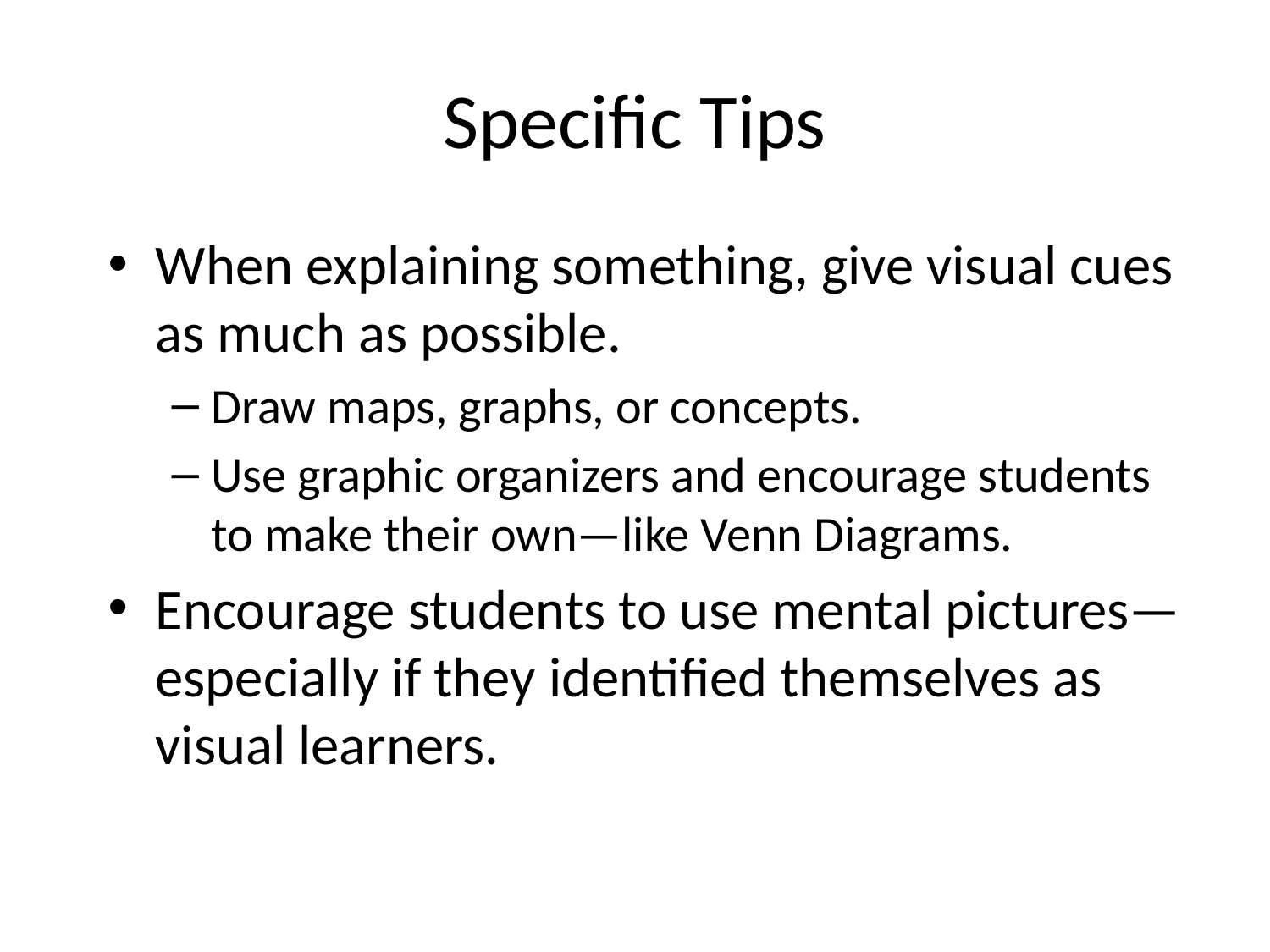

# Specific Tips
When explaining something, give visual cues as much as possible.
Draw maps, graphs, or concepts.
Use graphic organizers and encourage students to make their own—like Venn Diagrams.
Encourage students to use mental pictures—especially if they identified themselves as visual learners.